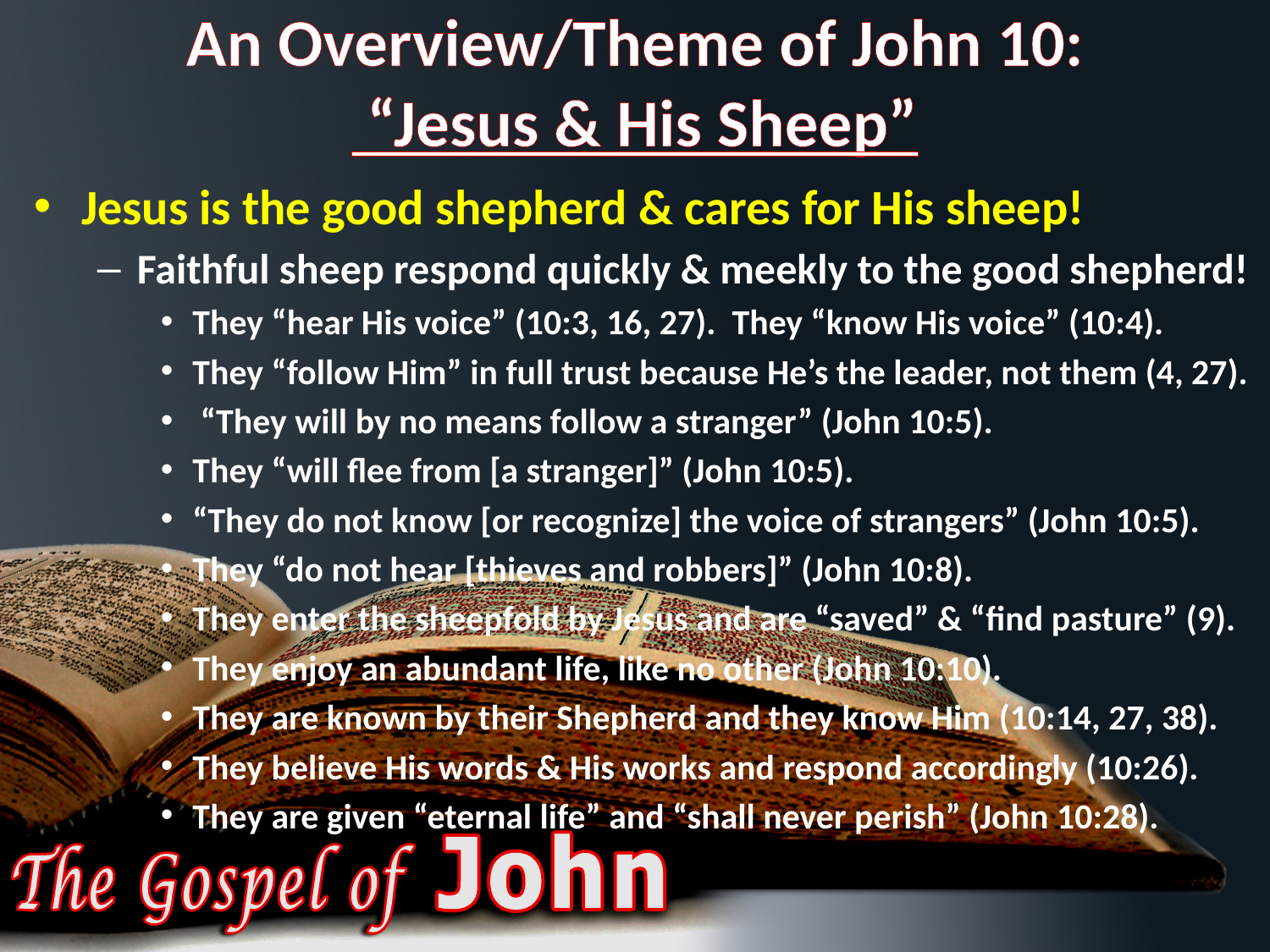

# An Overview/Theme of John 10: “Jesus & His Sheep”
Jesus is the good shepherd & cares for His sheep!
Faithful sheep respond quickly & meekly to the good shepherd!
They “hear His voice” (10:3, 16, 27).  They “know His voice” (10:4).
They “follow Him” in full trust because He’s the leader, not them (4, 27).
 “They will by no means follow a stranger” (John 10:5).
They “will flee from [a stranger]” (John 10:5).
“They do not know [or recognize] the voice of strangers” (John 10:5).
They “do not hear [thieves and robbers]” (John 10:8).
They enter the sheepfold by Jesus and are “saved” & “find pasture” (9).
They enjoy an abundant life, like no other (John 10:10).
They are known by their Shepherd and they know Him (10:14, 27, 38).
They believe His words & His works and respond accordingly (10:26).
They are given “eternal life” and “shall never perish” (John 10:28).